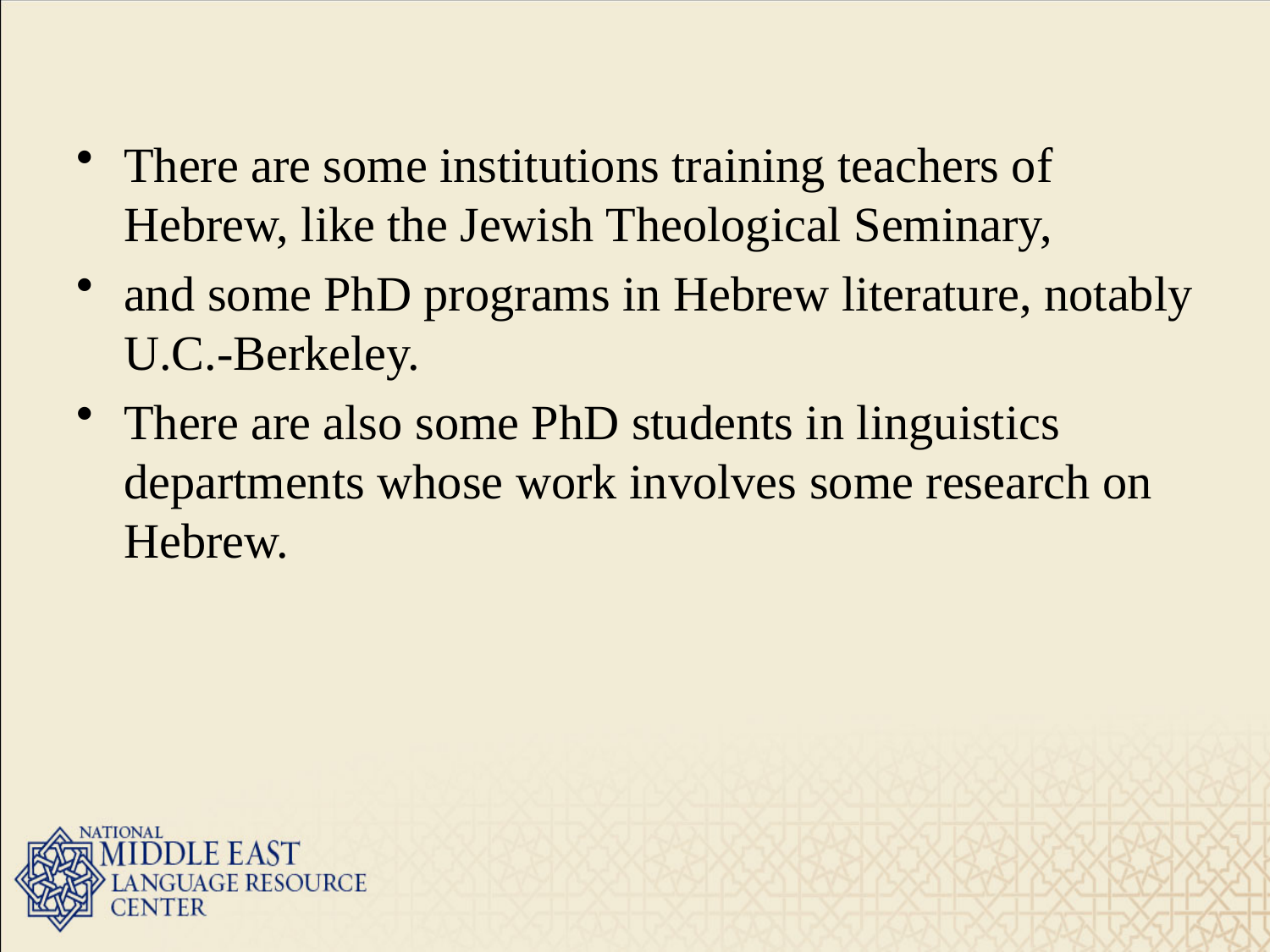

There are some institutions training teachers of Hebrew, like the Jewish Theological Seminary,
and some PhD programs in Hebrew literature, notably U.C.-Berkeley.
There are also some PhD students in linguistics departments whose work involves some research on Hebrew.